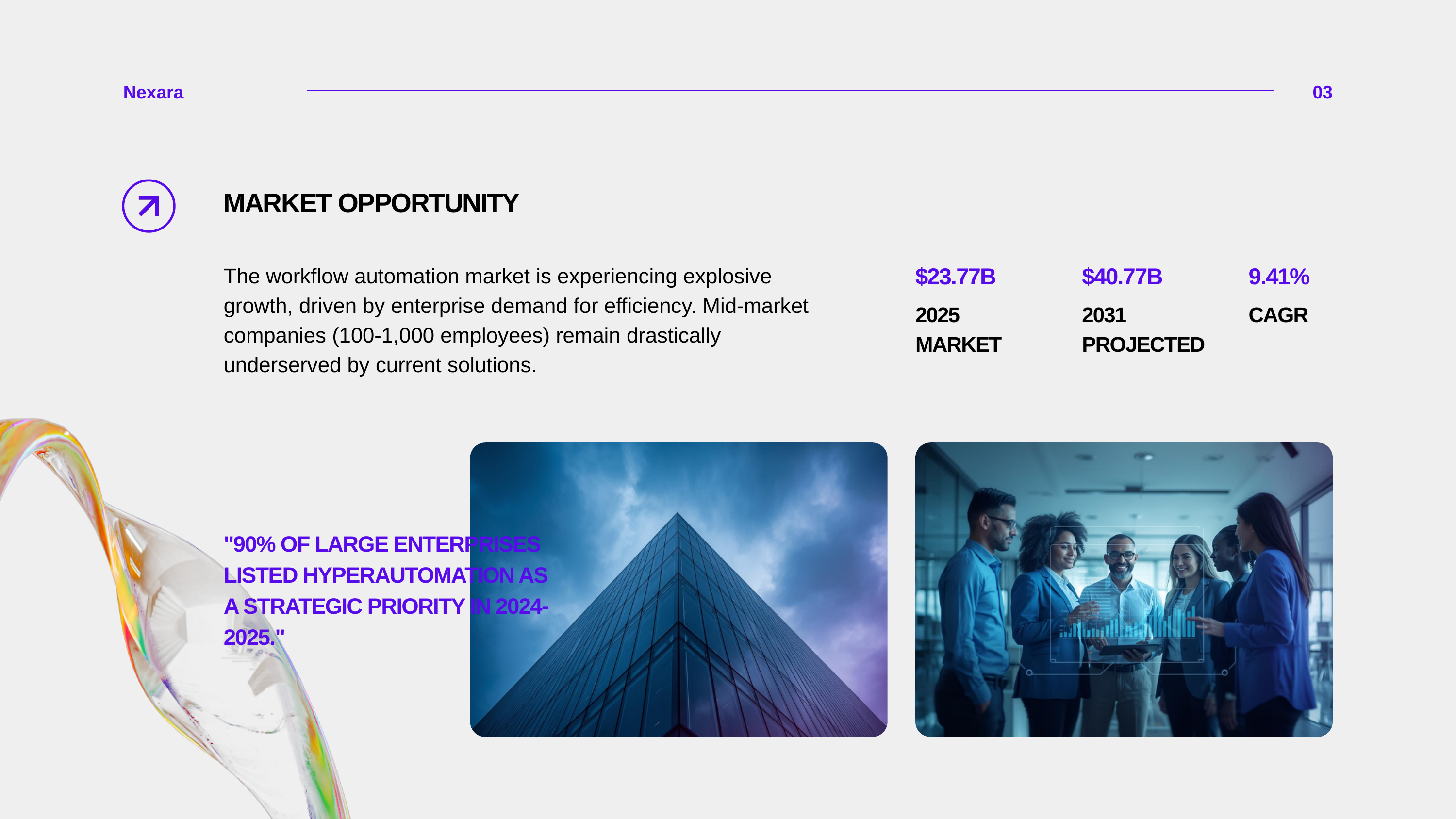

Nexara
03

MARKET OPPORTUNITY

$23.77B
$40.77B
9.41%
The workflow automation market is experiencing explosive growth, driven by enterprise demand for efficiency. Mid-market companies (100-1,000 employees) remain drastically underserved by current solutions.
2025 MARKET
2031 PROJECTED
CAGR

"90% OF LARGE ENTERPRISES LISTED HYPERAUTOMATION AS A STRATEGIC PRIORITY IN 2024-2025."